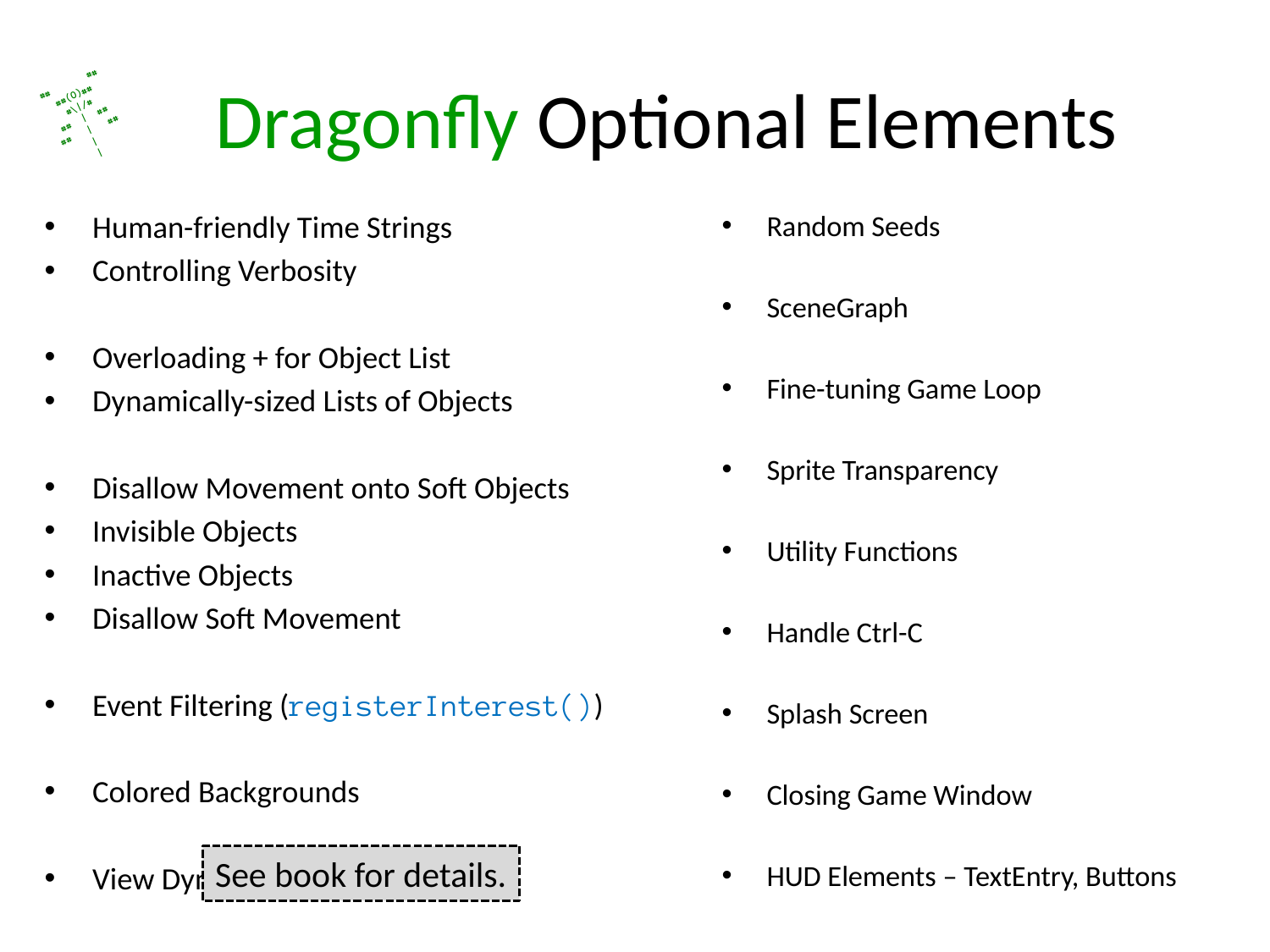

# Dragonfly Optional Elements
Human-friendly Time Strings
Controlling Verbosity

Overloading + for Object List
Dynamically-sized Lists of Objects

Disallow Movement onto Soft Objects
Invisible Objects
Inactive Objects
Disallow Soft Movement

Event Filtering (registerInterest())

Colored Backgrounds

View Dynamics (“slack”)
Random Seeds

SceneGraph

Fine-tuning Game Loop

Sprite Transparency

Utility Functions

Handle Ctrl-C

Splash Screen

Closing Game Window

HUD Elements – TextEntry, Buttons

See book for details.